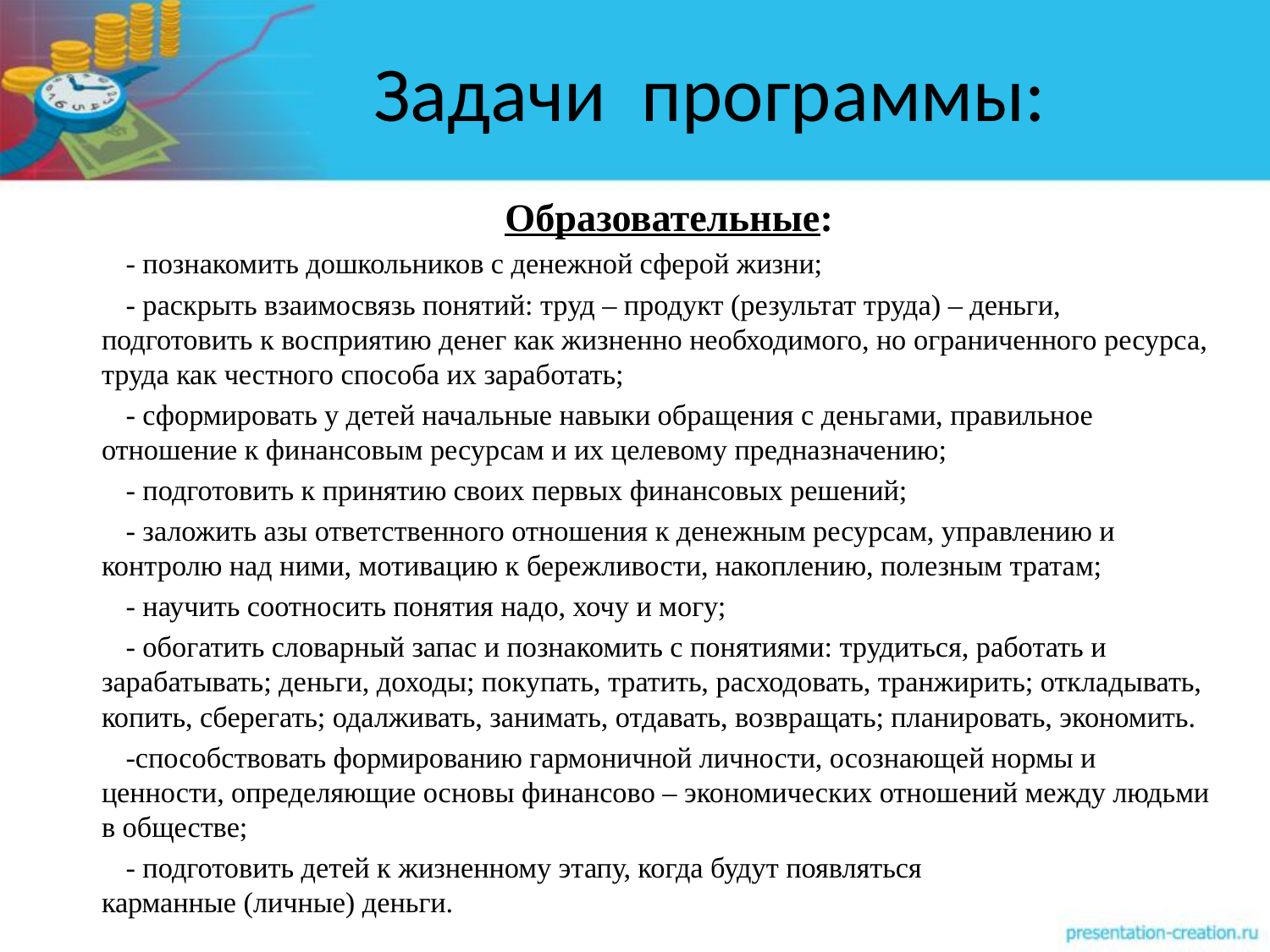

# Задачи  программы:
Образовательные:
- познакомить дошкольников с денежной сферой жизни;
- раскрыть взаимосвязь понятий: труд – продукт (результат труда) – деньги, подготовить к восприятию денег как жизненно необходимого, но ограниченного ресурса, труда как честного способа их заработать;
- сформировать у детей начальные навыки обращения с деньгами, правильное отношение к финансовым ресурсам и их целевому предназначению;
- подготовить к принятию своих первых финансовых решений;
- заложить азы ответственного отношения к денежным ресурсам, управлению и контролю над ними, мотивацию к бережливости, накоплению, полезным тратам;
- научить соотносить понятия надо, хочу и могу;
- обогатить словарный запас и познакомить с понятиями: трудиться, работать и зарабатывать; деньги, доходы; покупать, тратить, расходовать, транжирить; откладывать, копить, сберегать; одалживать, занимать, отдавать, возвращать; планировать, экономить.
-способствовать формированию гармоничной личности, осознающей нормы и ценности, определяющие основы финансово – экономических отношений между людьми в обществе;
- подготовить детей к жизненному этапу, когда будут появляться карманные (личные) деньги.